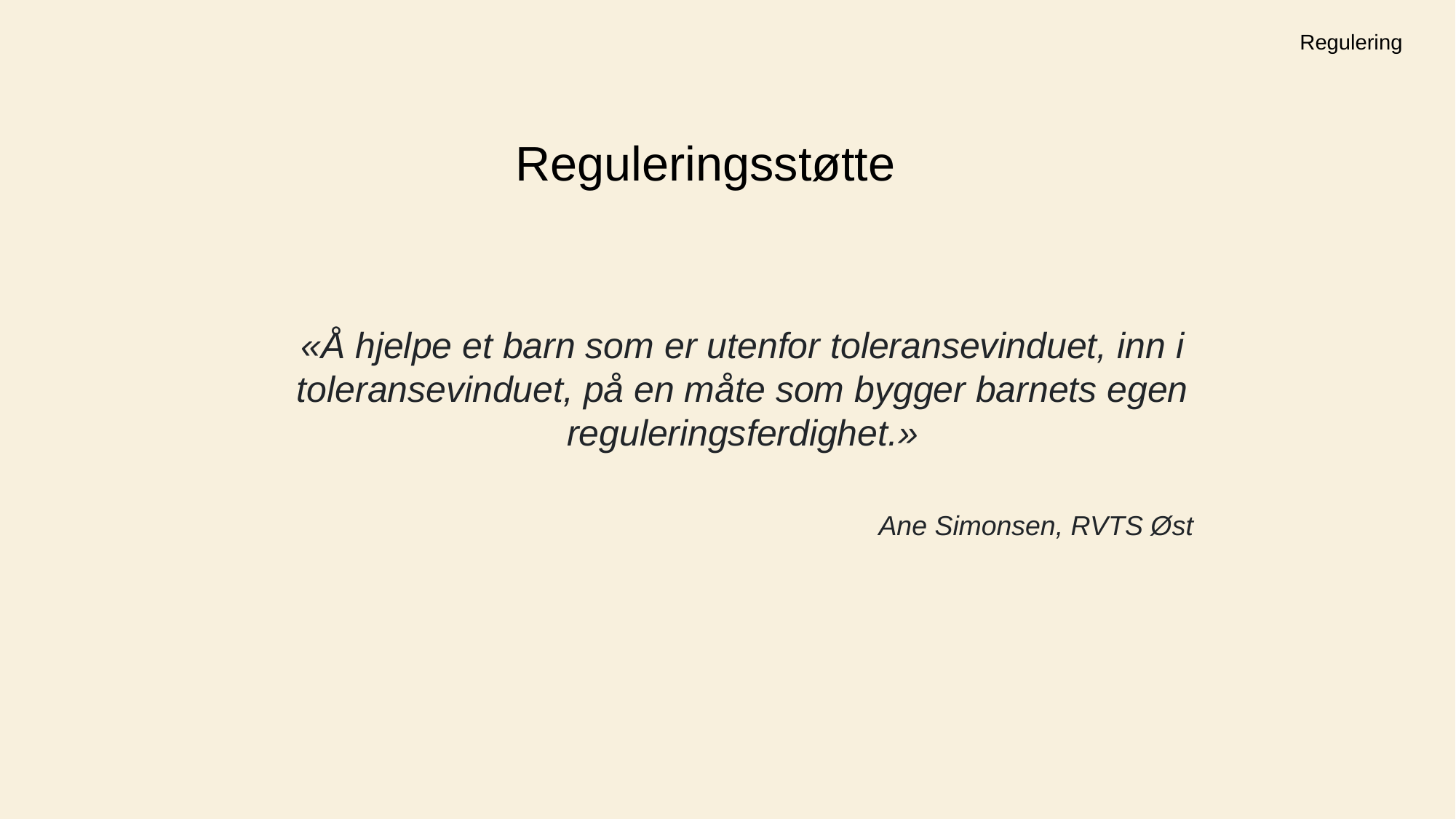

Regulering
# Reguleringsstøtte
«Å hjelpe et barn som er utenfor toleransevinduet, inn i toleransevinduet, på en måte som bygger barnets egen reguleringsferdighet.»
Ane Simonsen, RVTS Øst